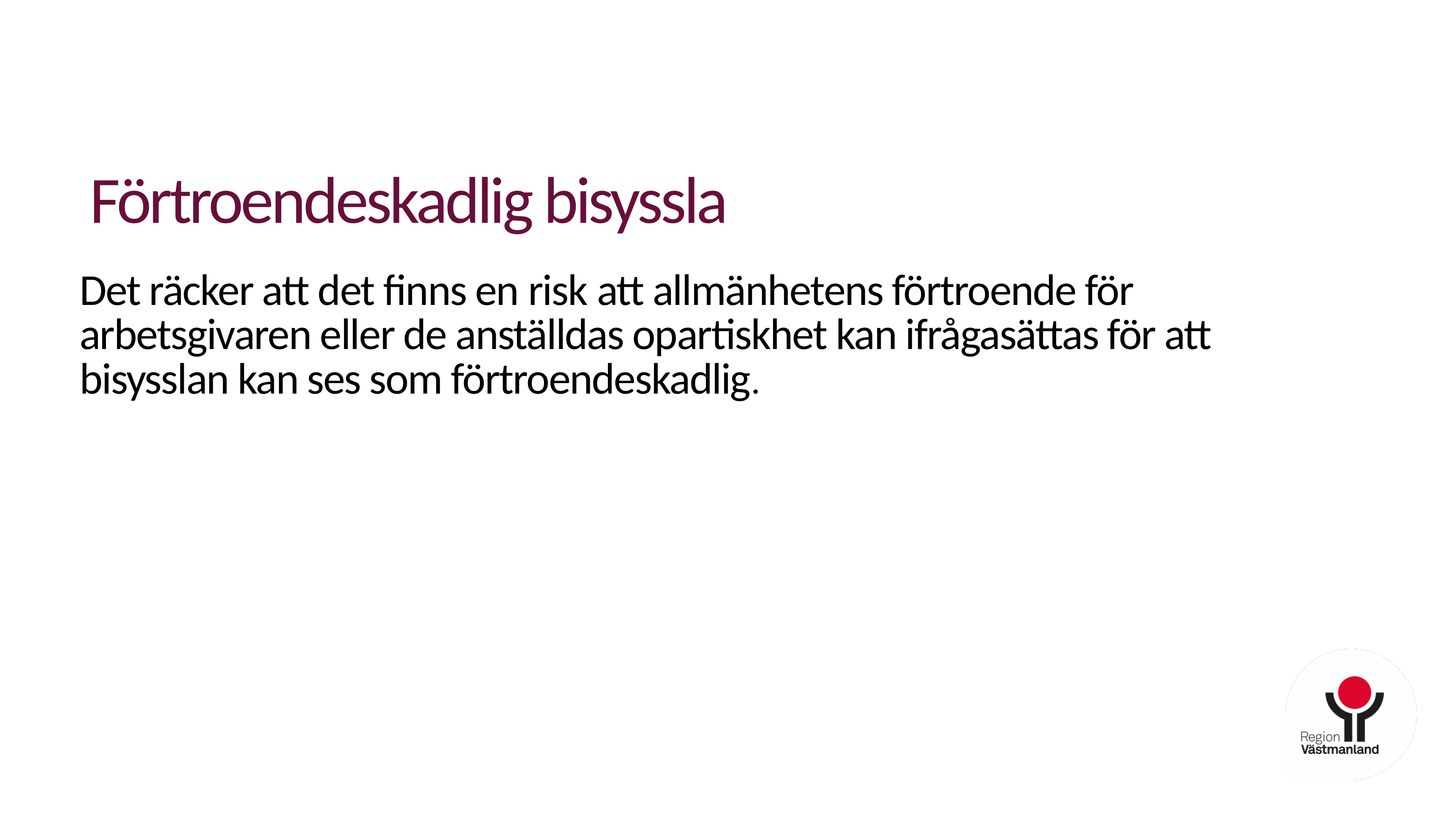

Förtroendeskadlig bisyssla
Det räcker att det finns en risk att allmänhetens förtroende för arbetsgivaren eller de anställdas opartiskhet kan ifrågasättas för att bisysslan kan ses som förtroendeskadlig.